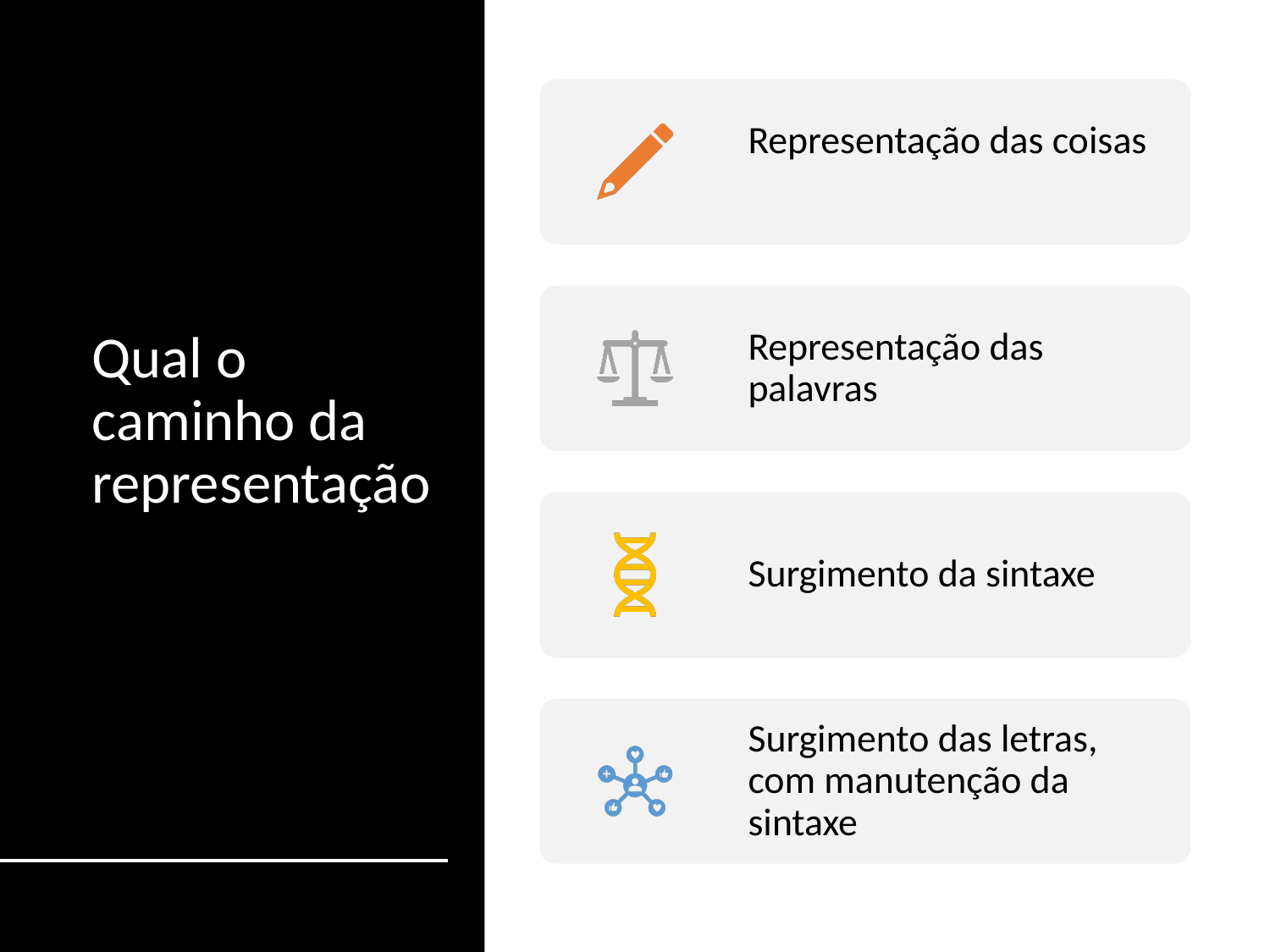

# Qual o caminho da representação
Representação das coisas
Representação das palavras
Surgimento da sintaxe
Surgimento das letras, com manutenção da sintaxe